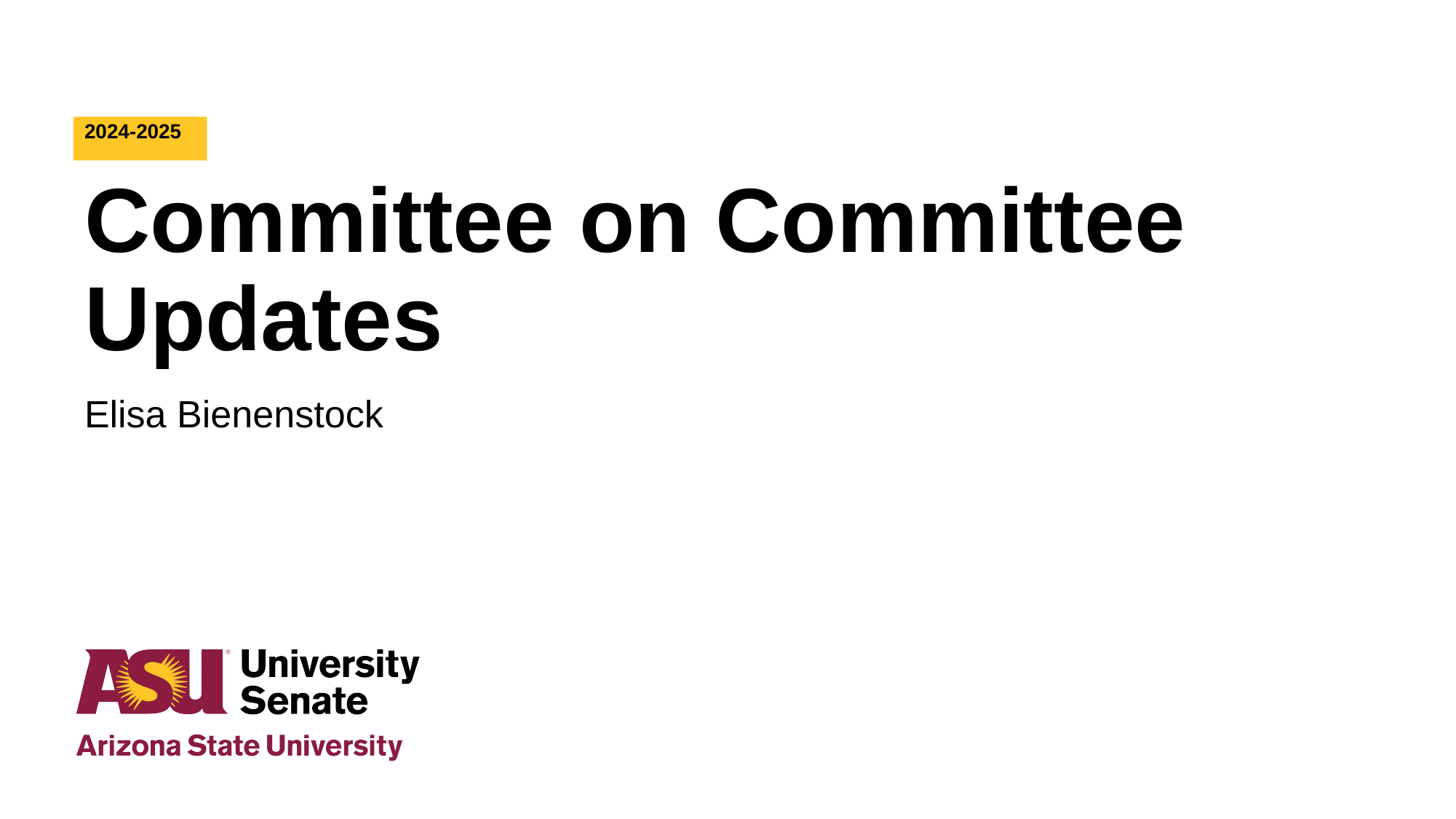

2024-2025
# Committee on Committee Updates
Elisa Bienenstock